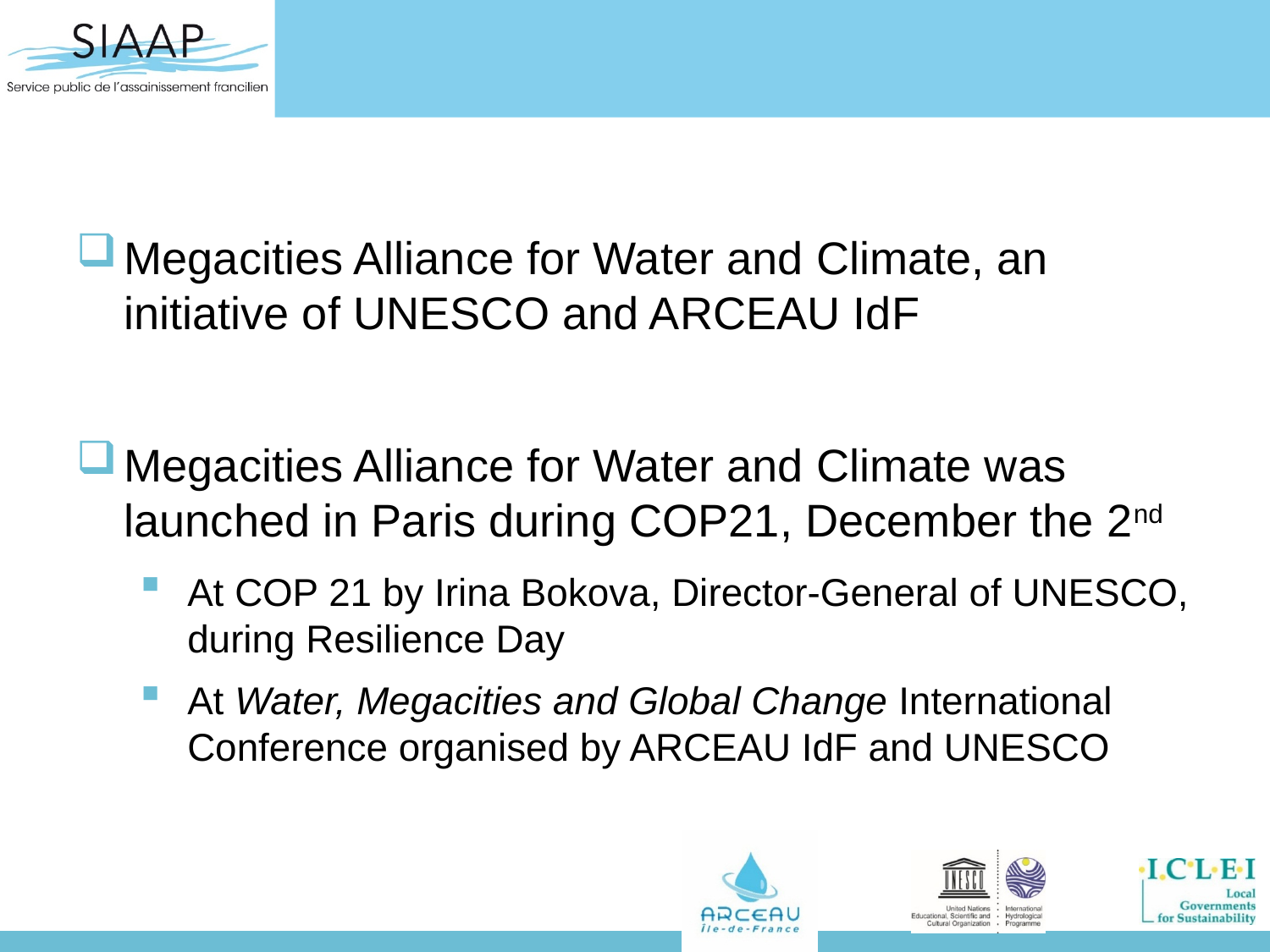

#
Megacities Alliance for Water and Climate, an initiative of UNESCO and ARCEAU IdF

Megacities Alliance for Water and Climate was launched in Paris during COP21, December the 2nd
At COP 21 by Irina Bokova, Director-General of UNESCO, during Resilience Day
At Water, Megacities and Global Change International Conference organised by ARCEAU IdF and UNESCO